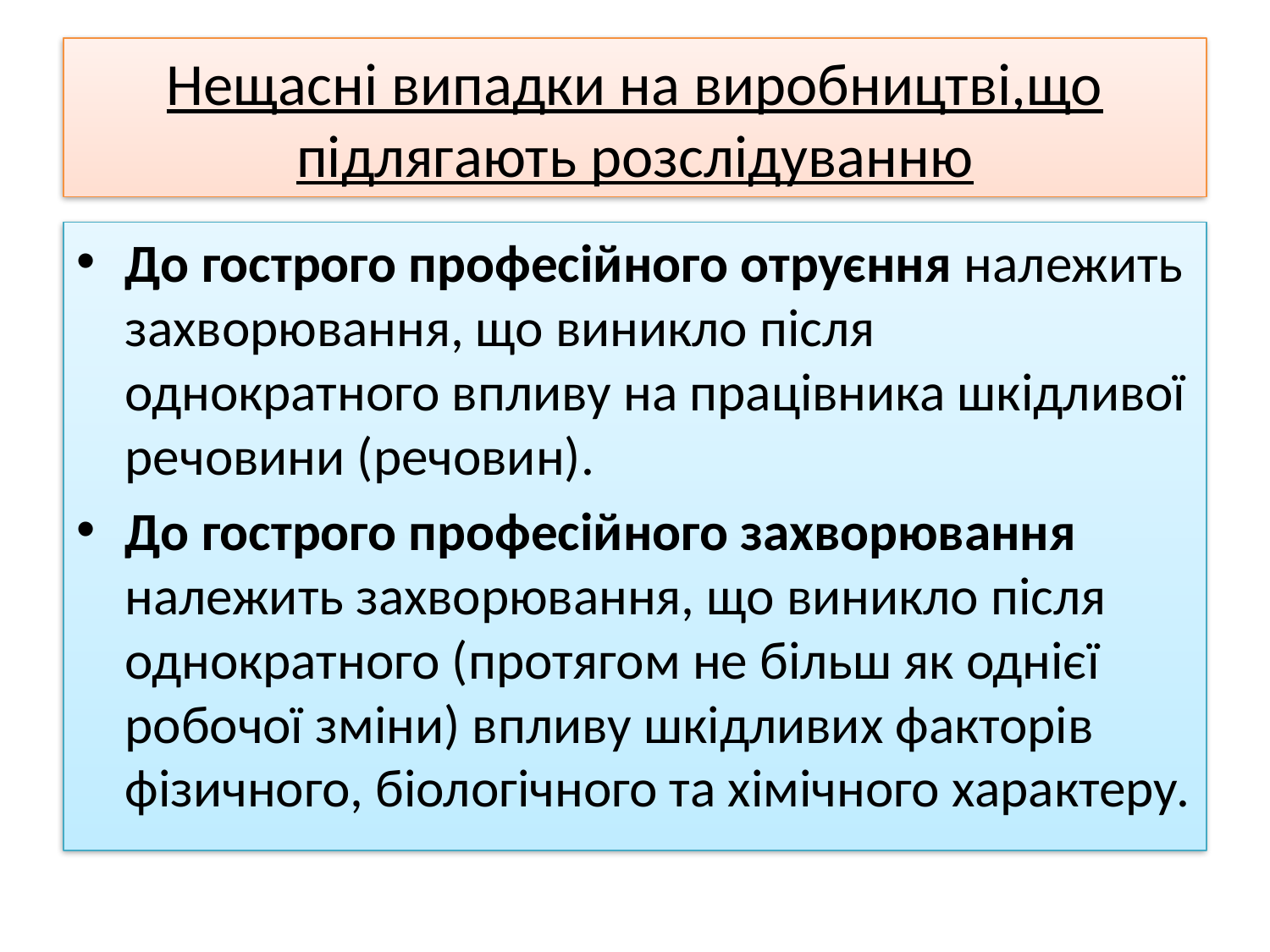

# Нещасні випадки на виробництві,що підлягають розслідуванню
До гострого професійного отруєння належить захворювання, що виникло після однократного впливу на працівника шкідливої речовини (речовин).
До гострого професійного захворювання належить захворювання, що виникло після однократного (протягом не більш як однієї робочої зміни) впливу шкідливих факторів фізичного, біологічного та хімічного характеру.